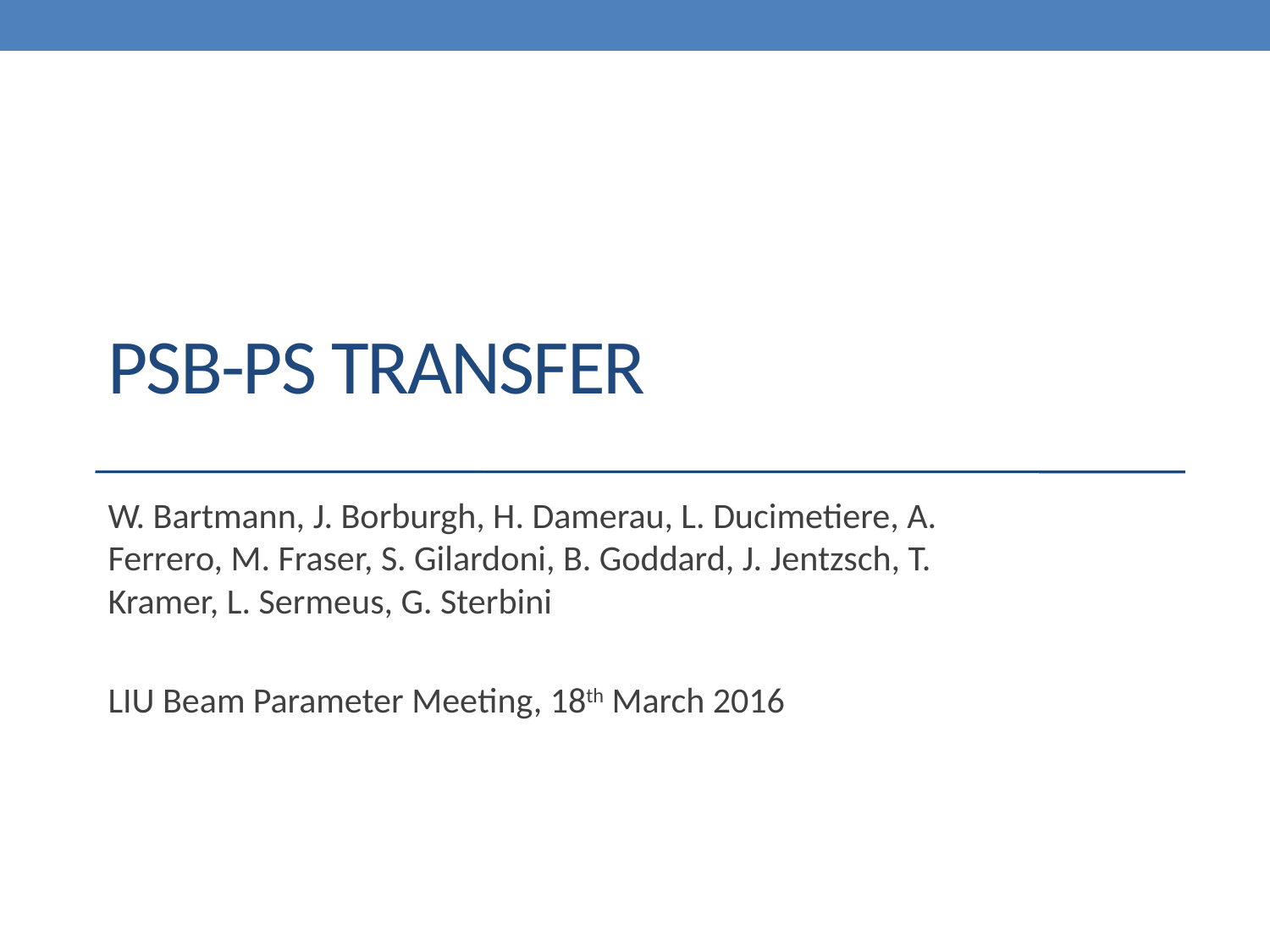

# PSB-PS transfer
W. Bartmann, J. Borburgh, H. Damerau, L. Ducimetiere, A. Ferrero, M. Fraser, S. Gilardoni, B. Goddard, J. Jentzsch, T. Kramer, L. Sermeus, G. Sterbini

LIU Beam Parameter Meeting, 18th March 2016